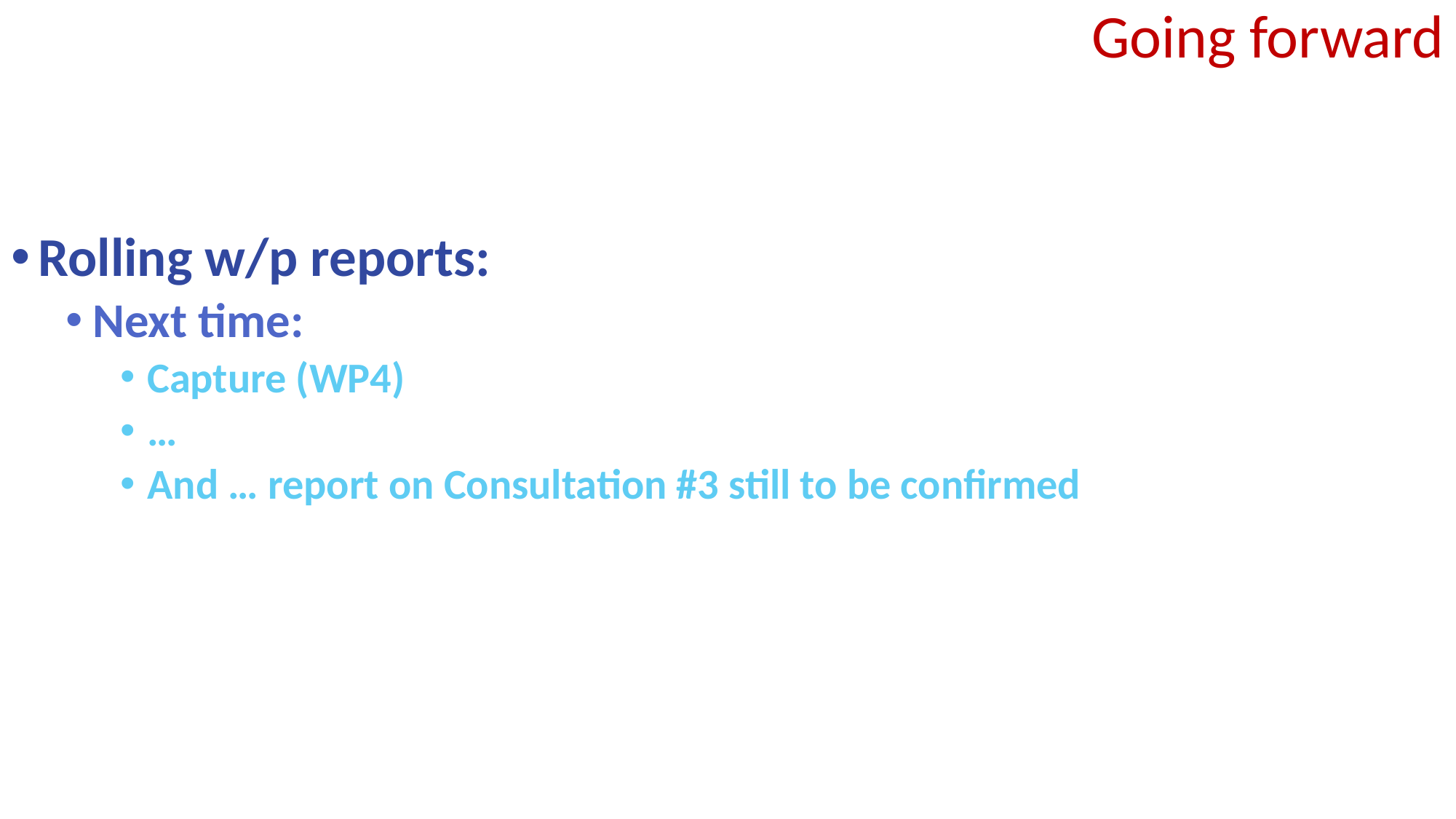

# Going forward
Rolling w/p reports:
Next time:
Capture (WP4)
…
And … report on Consultation #3 still to be confirmed